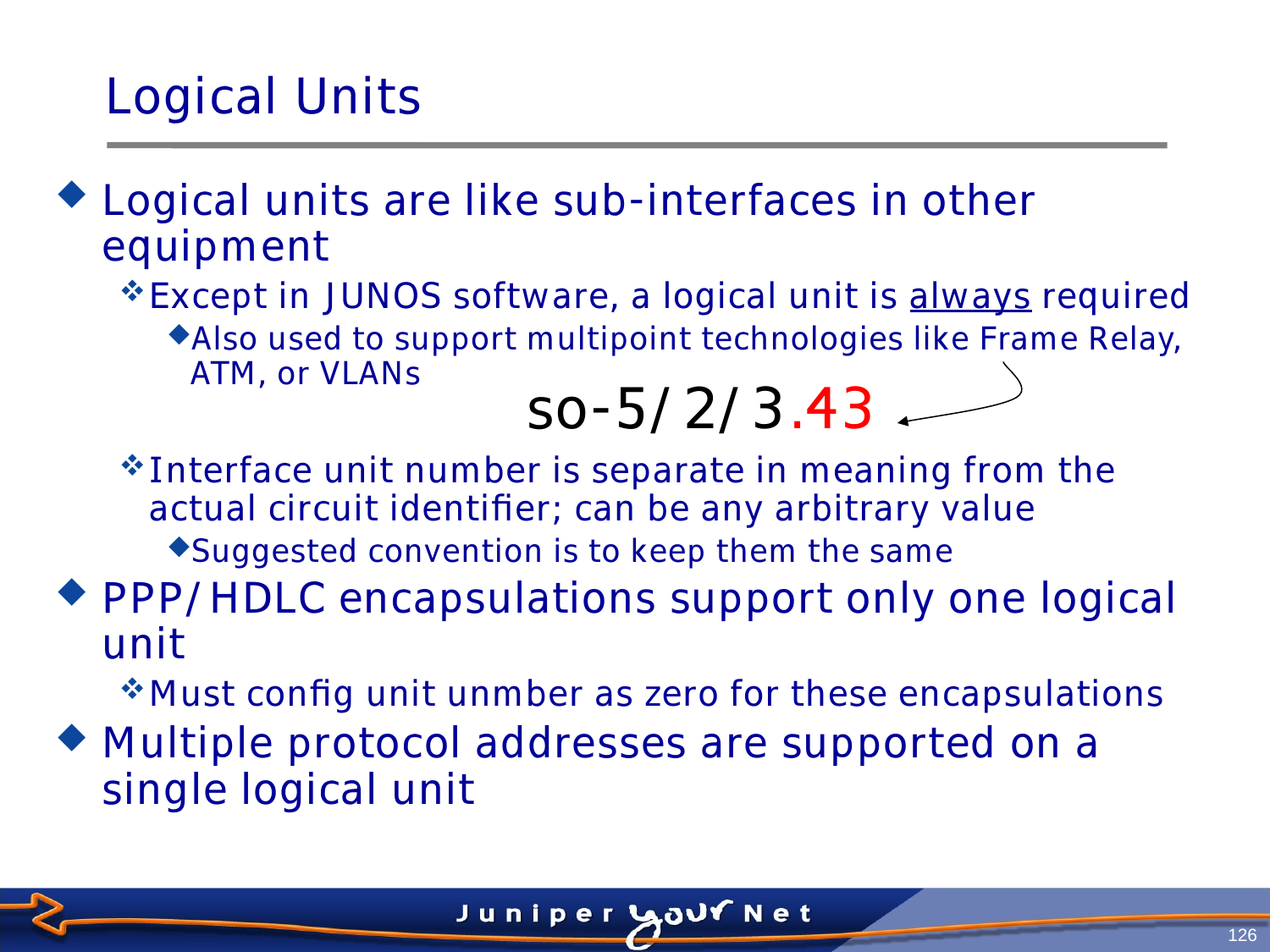

# Logical Units
Logical units are like sub-interfaces in other equipment
Except in JUNOS software, a logical unit is always required
Also used to support multipoint technologies like Frame Relay, ATM, or VLANs

Interface unit number is separate in meaning from the actual circuit identifier; can be any arbitrary value
Suggested convention is to keep them the same
PPP/HDLC encapsulations support only one logical unit
Must config unit unmber as zero for these encapsulations
Multiple protocol addresses are supported on a single logical unit

so-5/2/3.43